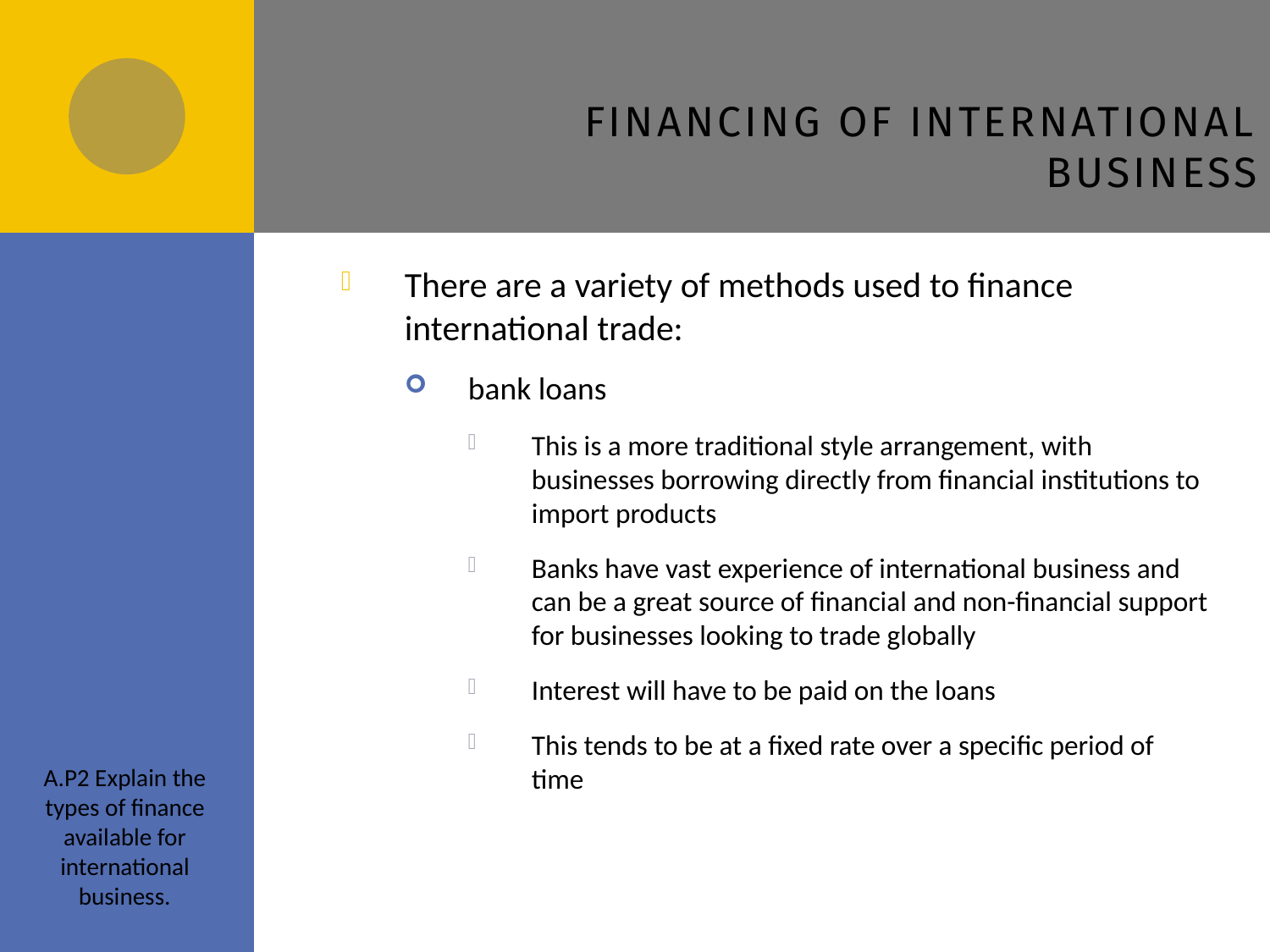

# Financing of international business
There are a variety of methods used to finance international trade:
bank loans
This is a more traditional style arrangement, with businesses borrowing directly from financial institutions to import products
Banks have vast experience of international business and can be a great source of financial and non-financial support for businesses looking to trade globally
Interest will have to be paid on the loans
This tends to be at a fixed rate over a specific period of time

A.P2 Explain the types of finance available for international business.